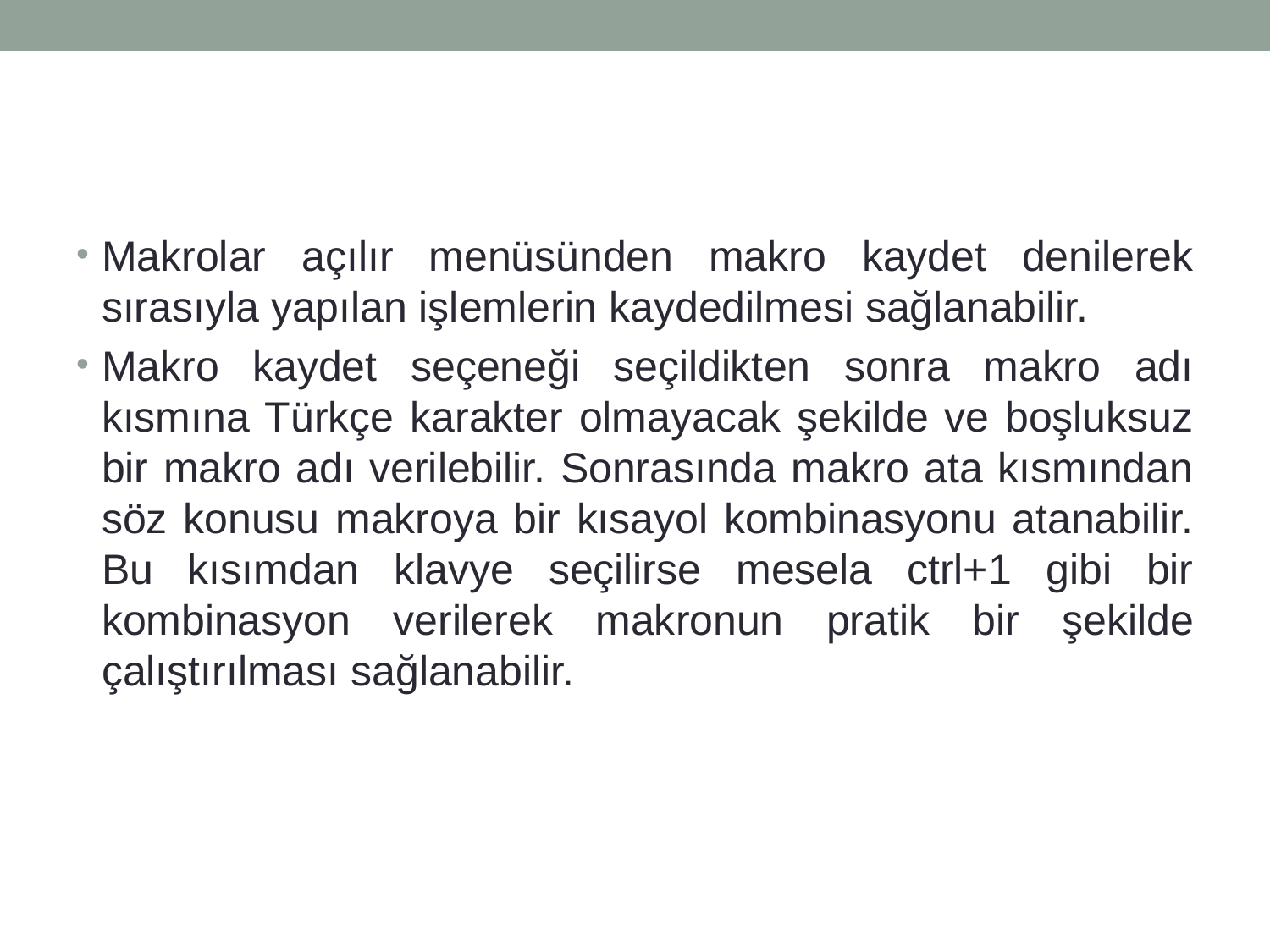

#
Makrolar açılır menüsünden makro kaydet denilerek sırasıyla yapılan işlemlerin kaydedilmesi sağlanabilir.
Makro kaydet seçeneği seçildikten sonra makro adı kısmına Türkçe karakter olmayacak şekilde ve boşluksuz bir makro adı verilebilir. Sonrasında makro ata kısmından söz konusu makroya bir kısayol kombinasyonu atanabilir. Bu kısımdan klavye seçilirse mesela ctrl+1 gibi bir kombinasyon verilerek makronun pratik bir şekilde çalıştırılması sağlanabilir.